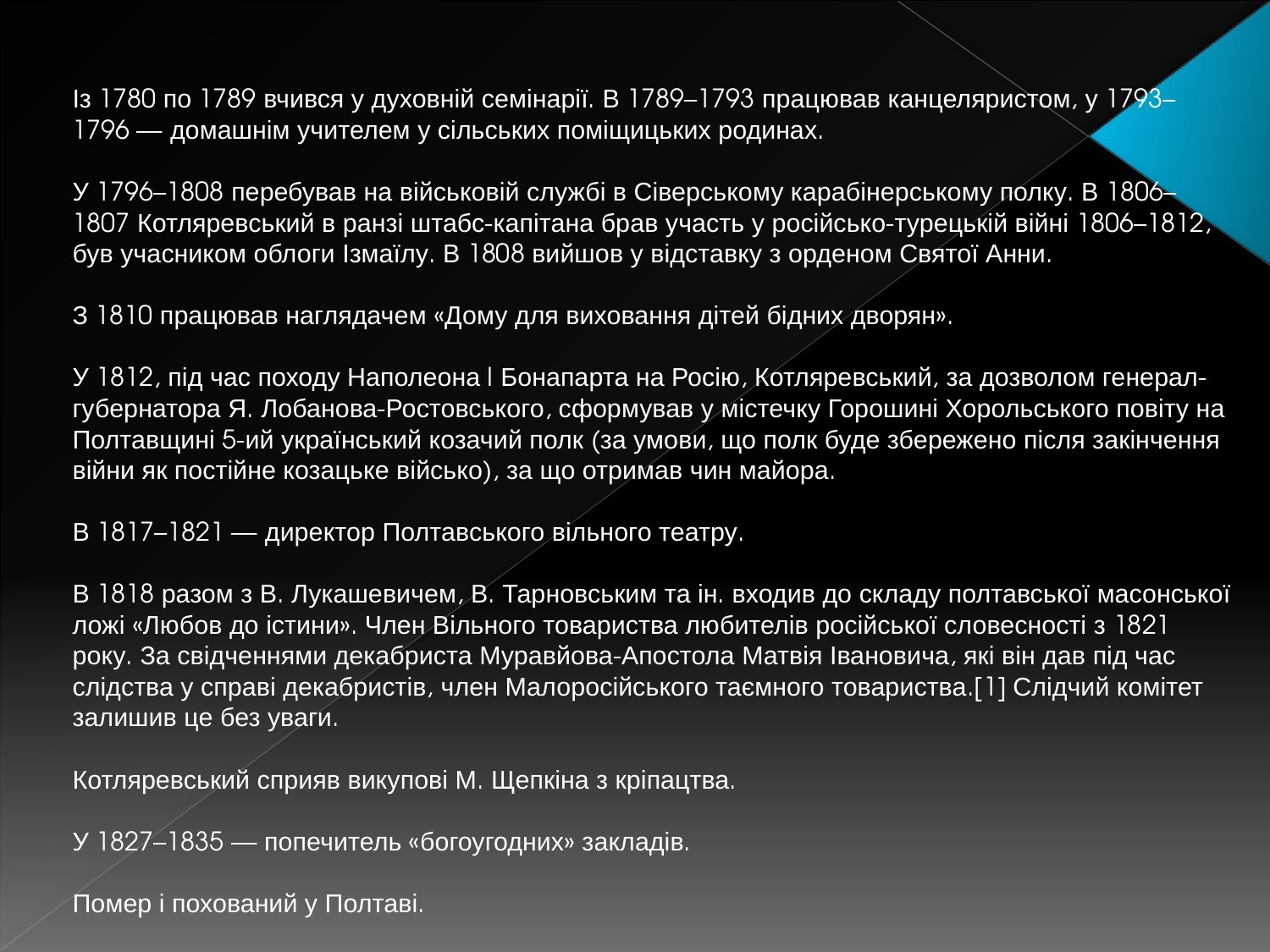

Із 1780 по 1789 вчився у духовній семінарії. В 1789–1793 працював канцеляристом, у 1793–1796 — домашнім учителем у сільських поміщицьких родинах.
У 1796–1808 перебував на військовій службі в Сіверському карабінерському полку. В 1806–1807 Котляревський в ранзі штабс-капітана брав участь у російсько-турецькій війні 1806–1812, був учасником облоги Ізмаїлу. В 1808 вийшов у відставку з орденом Святої Анни.
З 1810 працював наглядачем «Дому для виховання дітей бідних дворян».
У 1812, під час походу Наполеона I Бонапарта на Росію, Котляревський, за дозволом генерал-губернатора Я. Лобанова-Ростовського, сформував у містечку Горошині Хорольського повіту на Полтавщині 5-ий український козачий полк (за умови, що полк буде збережено після закінчення війни як постійне козацьке військо), за що отримав чин майора.
В 1817–1821 — директор Полтавського вільного театру.
В 1818 разом з В. Лукашевичем, В. Тарновським та ін. входив до складу полтавської масонської ложі «Любов до істини». Член Вільного товариства любителів російської словесності з 1821 року. За свідченнями декабриста Муравйова-Апостола Матвія Івановича, які він дав під час слідства у справі декабристів, член Малоросійського таємного товариства.[1] Слідчий комітет залишив це без уваги.
Котляревський сприяв викупові М. Щепкіна з кріпацтва.
У 1827–1835 — попечитель «богоугодних» закладів.
Помер і похований у Полтаві.